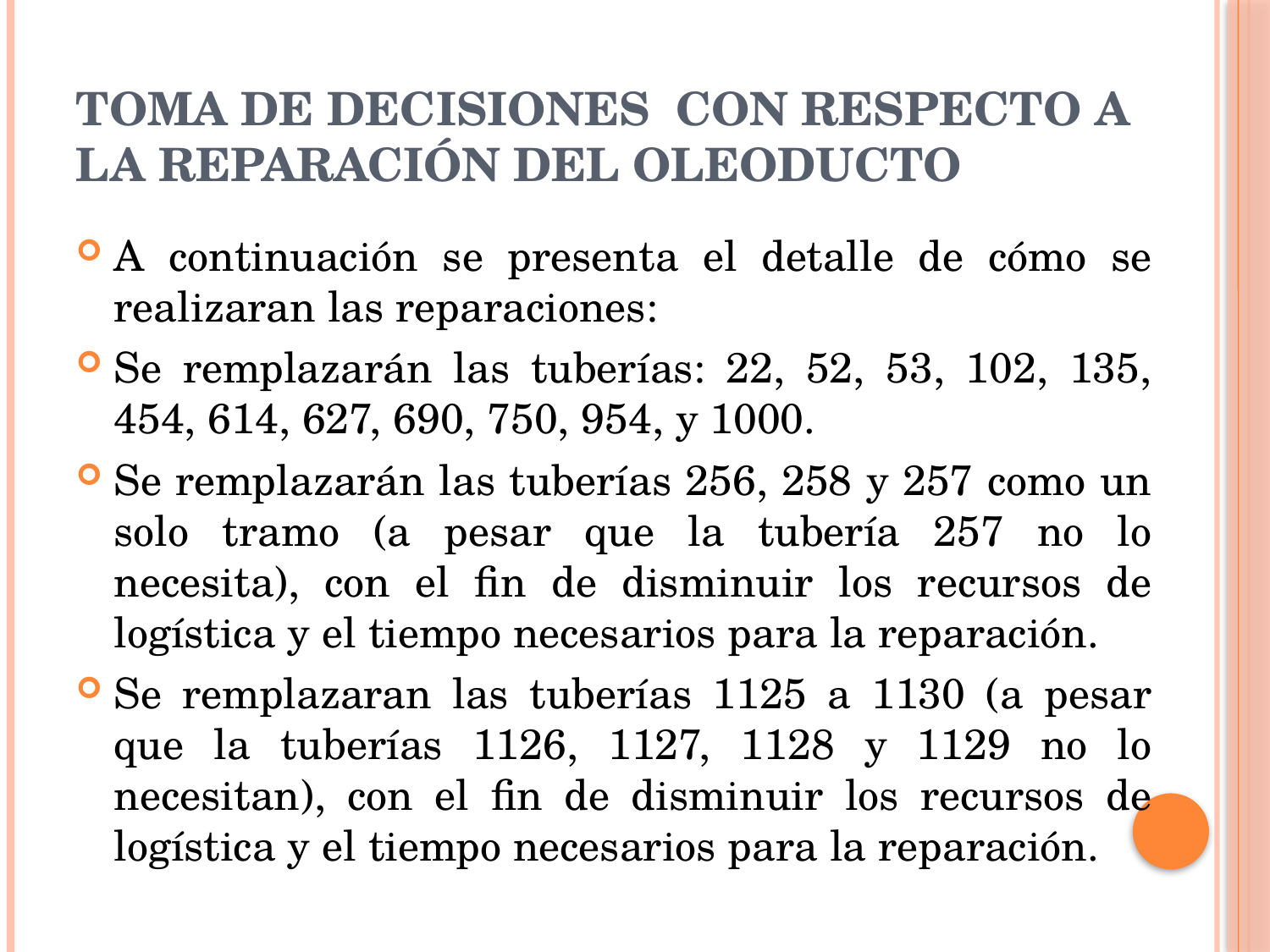

# Toma de Decisiones  con Respecto a la Reparación del Oleoducto
A continuación se presenta el detalle de cómo se realizaran las reparaciones:
Se remplazarán las tuberías: 22, 52, 53, 102, 135, 454, 614, 627, 690, 750, 954, y 1000.
Se remplazarán las tuberías 256, 258 y 257 como un solo tramo (a pesar que la tubería 257 no lo necesita), con el fin de disminuir los recursos de logística y el tiempo necesarios para la reparación.
Se remplazaran las tuberías 1125 a 1130 (a pesar que la tuberías 1126, 1127, 1128 y 1129 no lo necesitan), con el fin de disminuir los recursos de logística y el tiempo necesarios para la reparación.